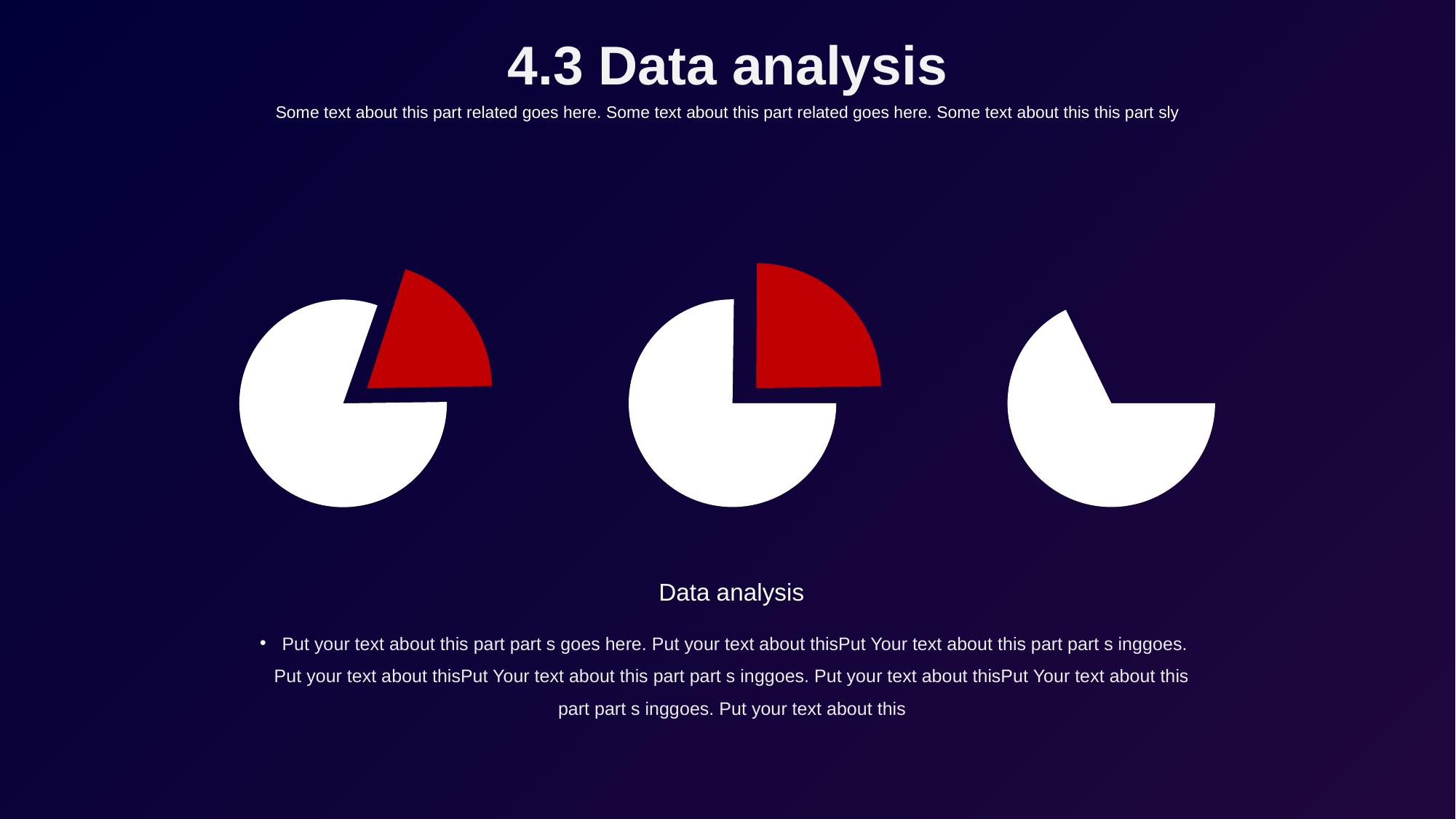

4.3 Data analysis
Some text about this part related goes here. Some text about this part related goes here. Some text about this this part sly

Data analysis
Put your text about this part part s goes here. Put your text about thisPut Your text about this part part s inggoes. Put your text about thisPut Your text about this part part s inggoes. Put your text about thisPut Your text about this part part s inggoes. Put your text about this